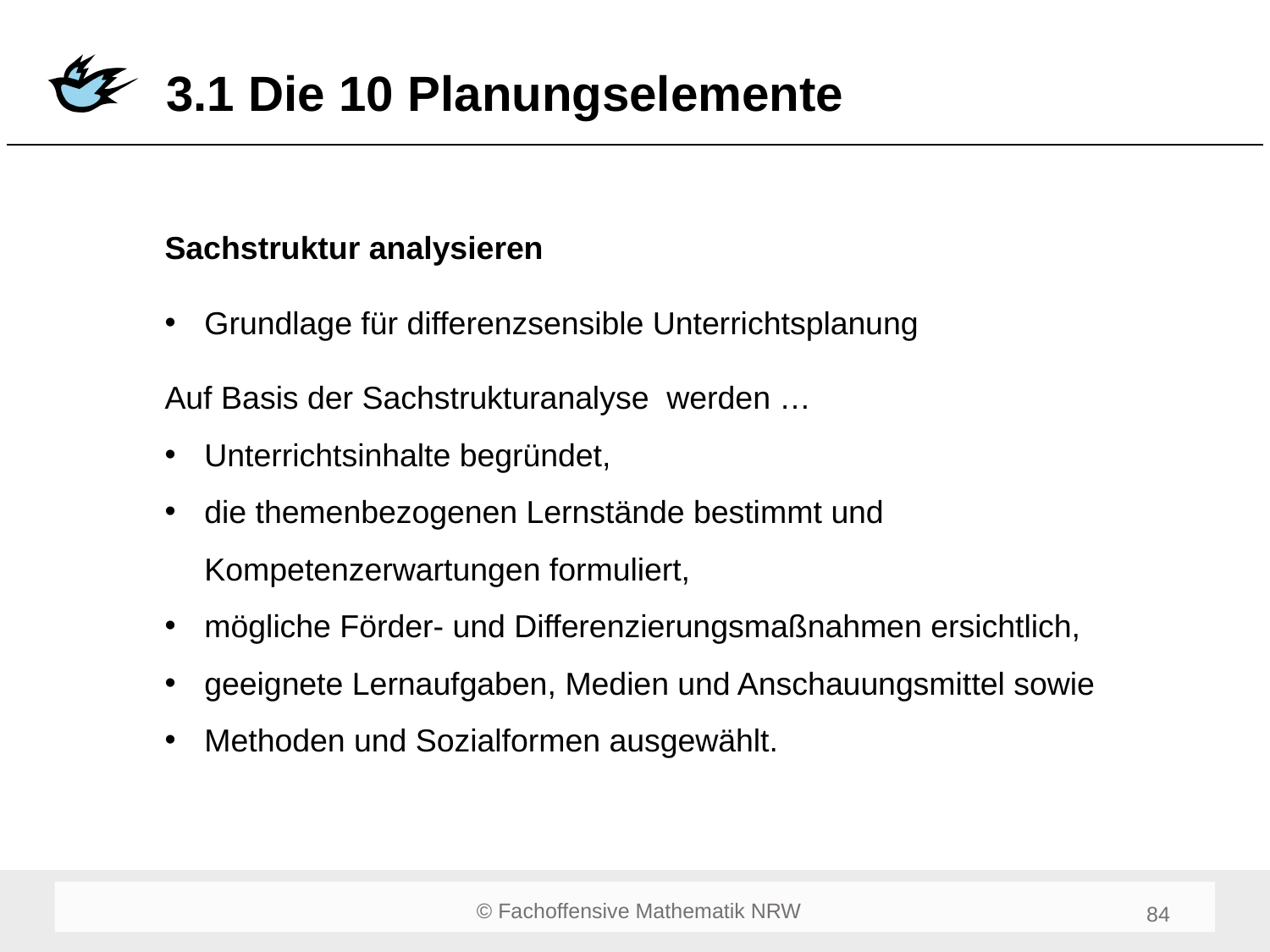

# 3.1 Die 10 Planungselemente
Sachstruktur analysieren
Grundlage für differenzsensible Unterrichtsplanung
Auf Basis der Sachstrukturanalyse  werden …
Unterrichtsinhalte begründet,
die themenbezogenen Lernstände bestimmt und Kompetenzerwartungen formuliert,
mögliche Förder- und Differenzierungsmaßnahmen ersichtlich,
geeignete Lernaufgaben, Medien und Anschauungsmittel sowie
Methoden und Sozialformen ausgewählt.

84